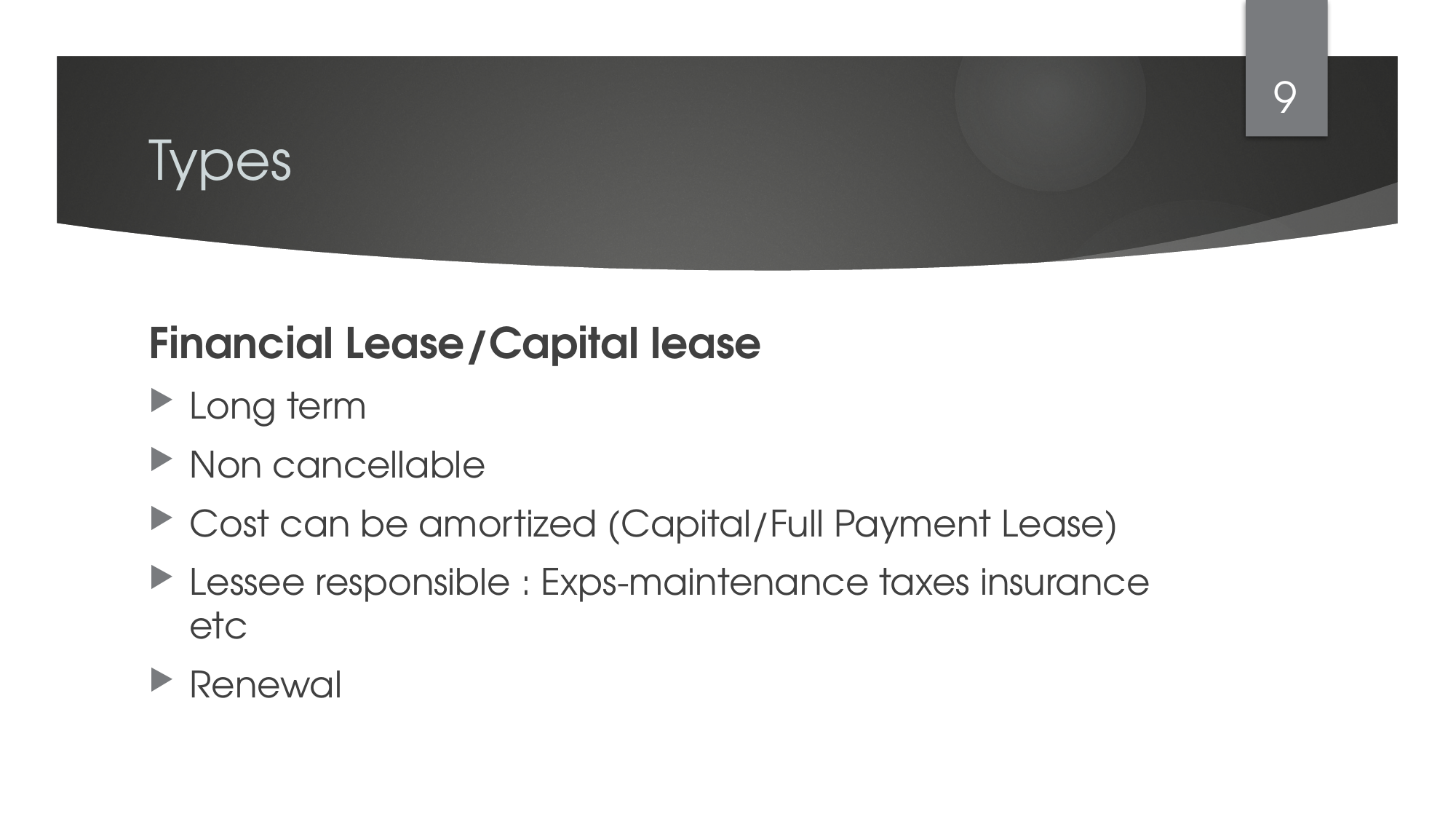

9
# Types
Financial Lease/Capital lease
Long term
Non cancellable
Cost can be amortized (Capital/Full Payment Lease)
Lessee responsible : Exps-maintenance taxes insurance etc
Renewal